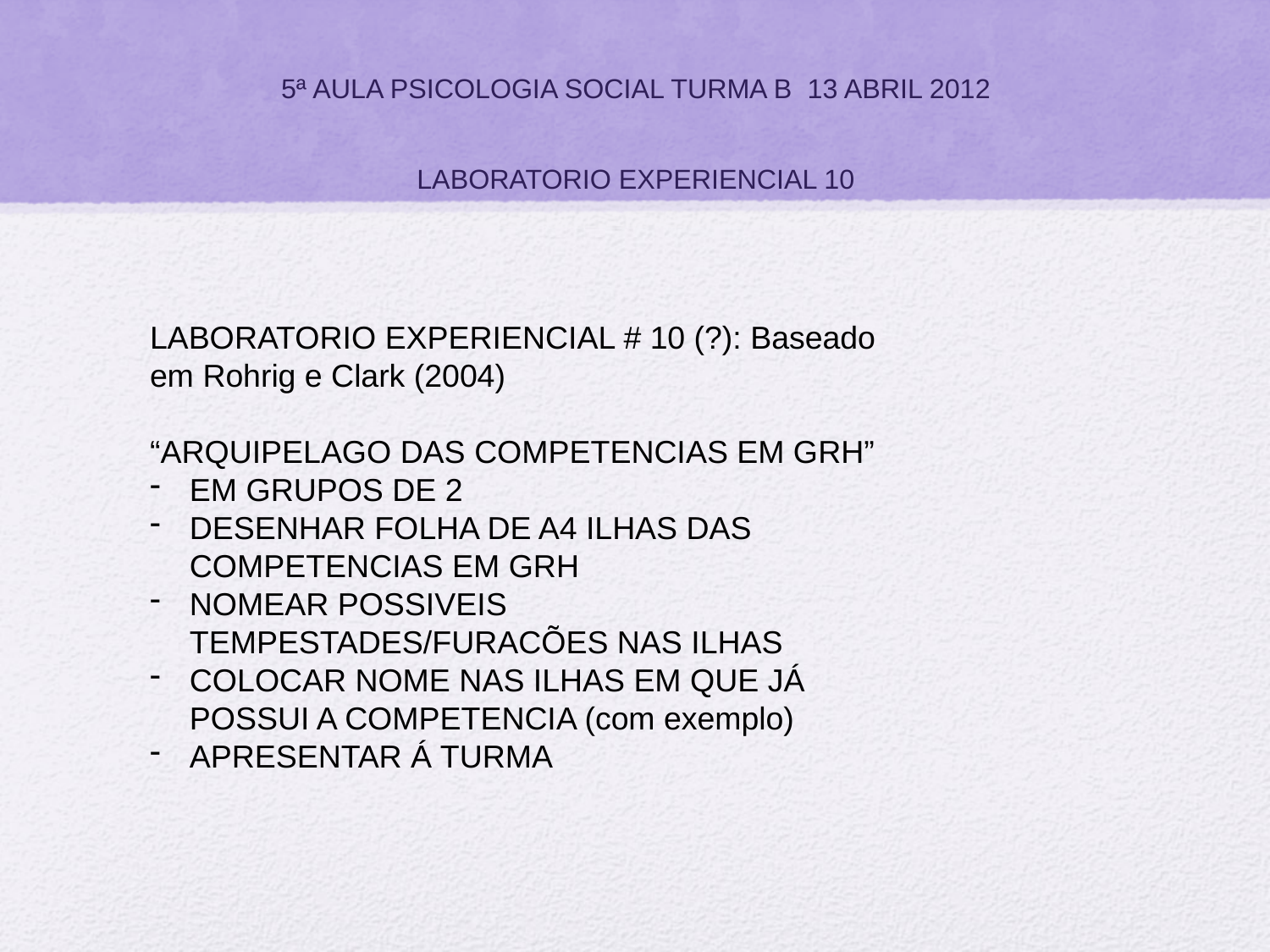

# 5ª AULA PSICOLOGIA SOCIAL TURMA B  13 ABRIL 2012 LABORATORIO EXPERIENCIAL 10
LABORATORIO EXPERIENCIAL # 10 (?): Baseado em Rohrig e Clark (2004)

“ARQUIPELAGO DAS COMPETENCIAS EM GRH”
EM GRUPOS DE 2
DESENHAR FOLHA DE A4 ILHAS DAS COMPETENCIAS EM GRH
NOMEAR POSSIVEIS TEMPESTADES/FURACÕES NAS ILHAS
COLOCAR NOME NAS ILHAS EM QUE JÁ POSSUI A COMPETENCIA (com exemplo)
APRESENTAR Á TURMA